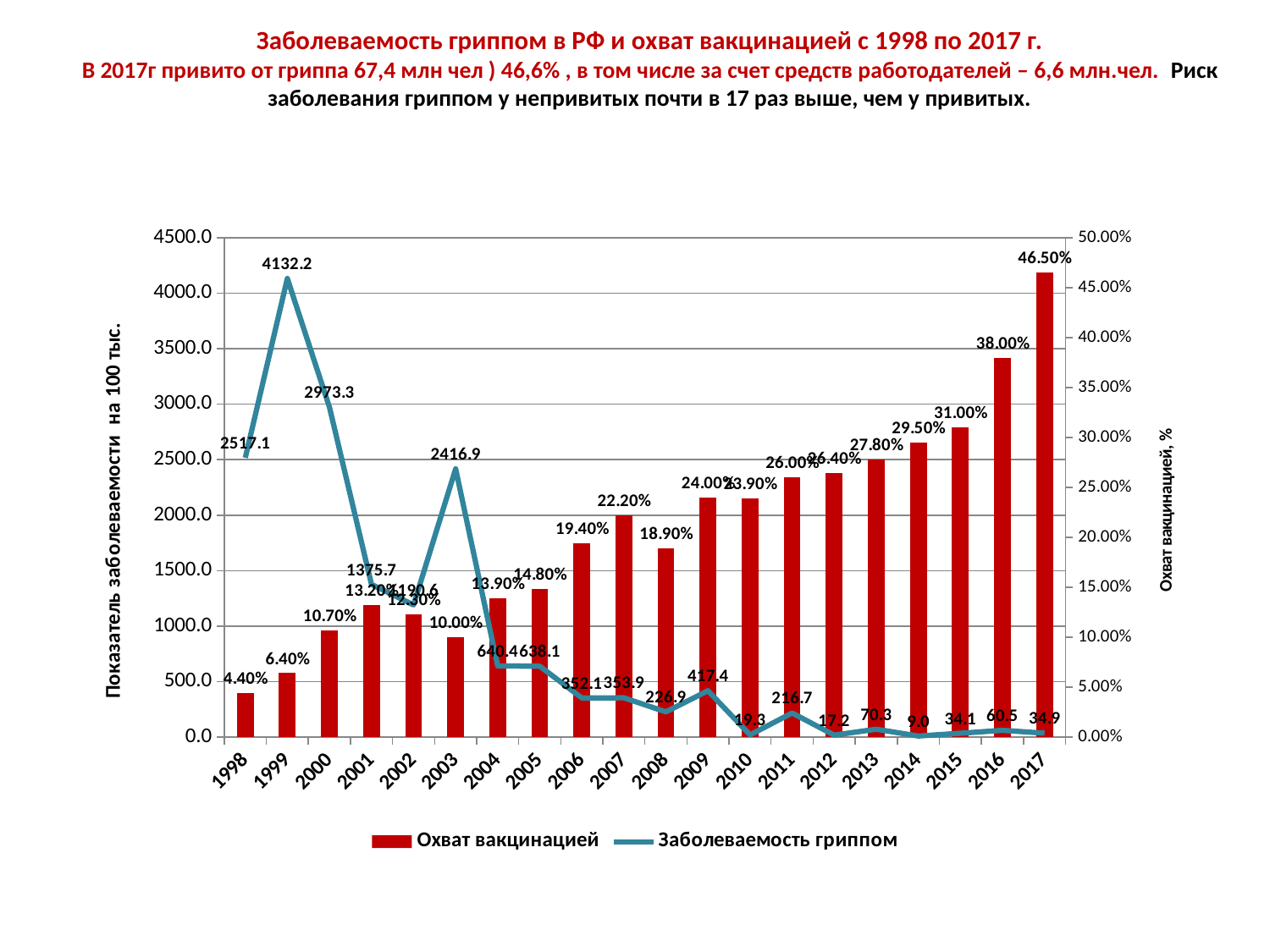

# Заболеваемость гриппом в РФ и охват вакцинацией с 1998 по 2017 г. В 2017г привито от гриппа 67,4 млн чел ) 46,6% , в том числе за счет средств работодателей – 6,6 млн.чел.  Риск заболевания гриппом у непривитых почти в 17 раз выше, чем у привитых.

### Chart

| Category |  |  |
|---|---|---|
| 1998 | 0.044 | 2517.1 |
| 1999 | 0.064 | 4132.2 |
| 2000 | 0.107 | 2973.3 |
| 2001 | 0.132 | 1375.7 |
| 2002 | 0.123 | 1190.6 |
| 2003 | 0.1 | 2416.9 |
| 2004 | 0.139 | 640.4 |
| 2005 | 0.148 | 638.1 |
| 2006 | 0.194 | 352.1 |
| 2007 | 0.222 | 353.9 |
| 2008 | 0.189 | 226.9 |
| 2009 | 0.24 | 417.4 |
| 2010 | 0.239 | 19.27 |
| 2011 | 0.26 | 216.7 |
| 2012 | 0.264 | 17.23 |
| 2013 | 0.278 | 70.28 |
| 2014 | 0.295 | 9.04 |
| 2015 | 0.31 | 34.1 |
| 2016 | 0.38 | 60.5 |
| 2017 | 0.465 | 34.86 |